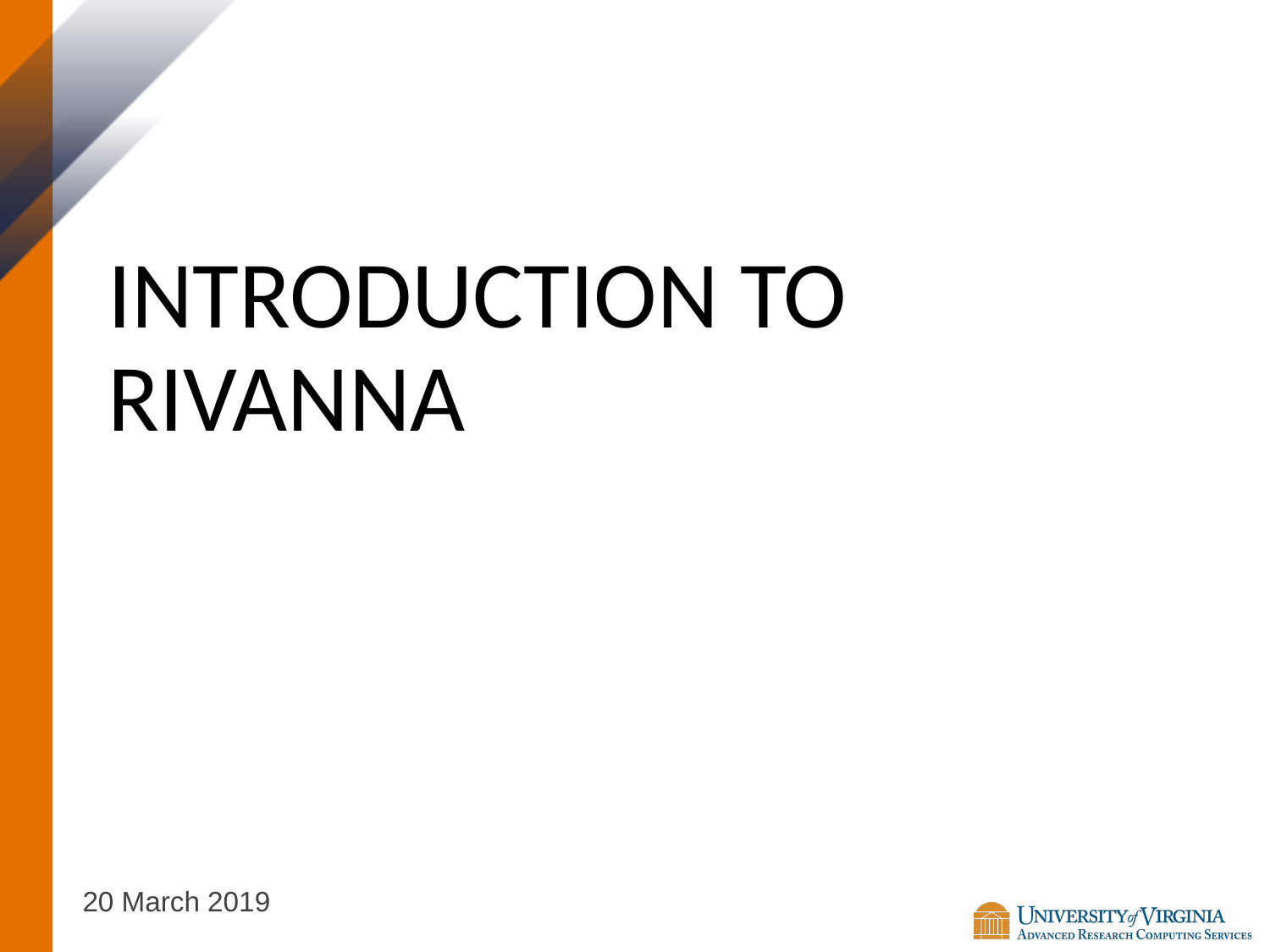

# Introduction to Rivanna

20 March 2019